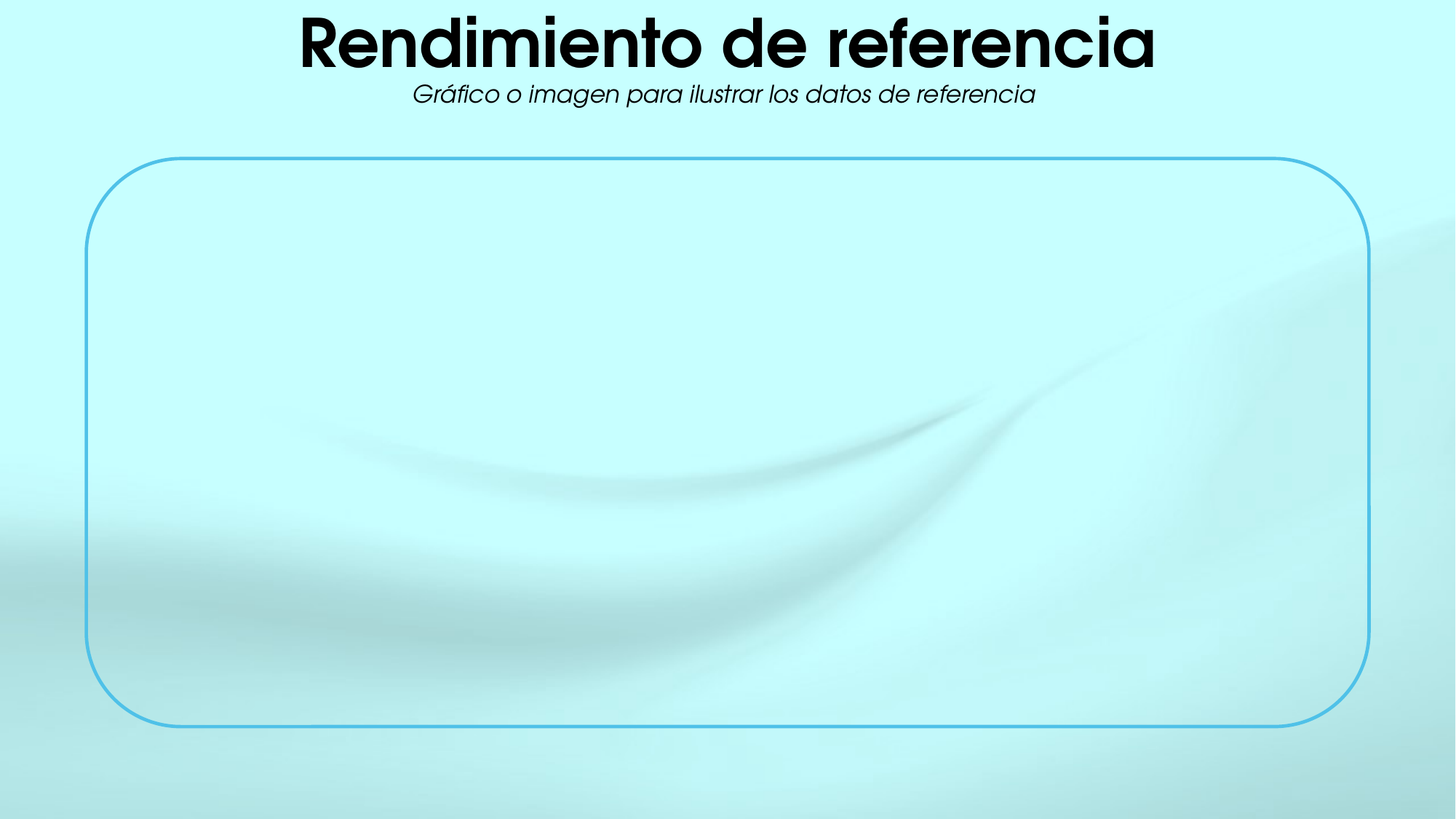

# Rendimiento de referencia Gráfico o imagen para ilustrar los datos de referencia